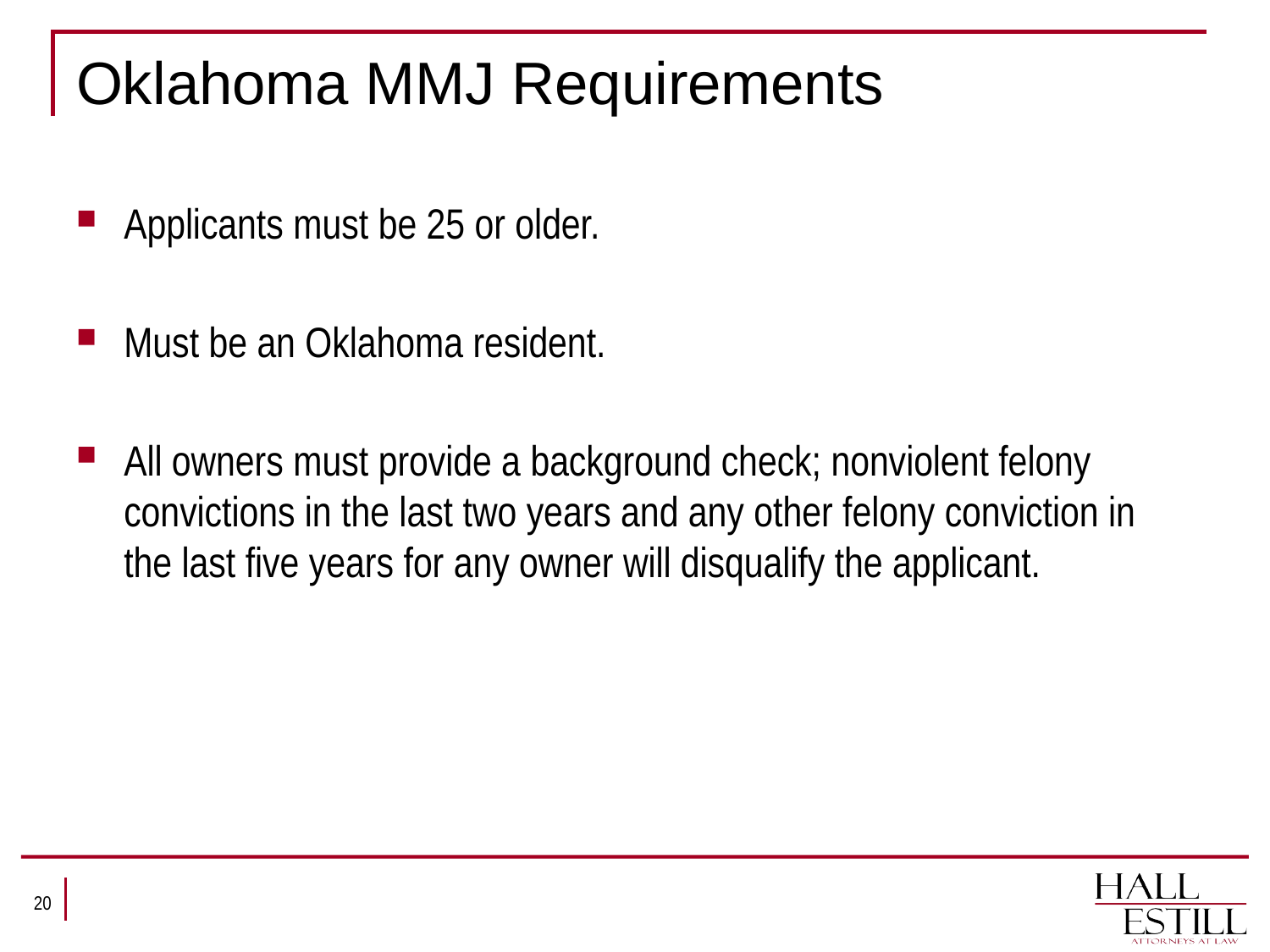

# Oklahoma MMJ Requirements
Applicants must be 25 or older.

Must be an Oklahoma resident.

All owners must provide a background check; nonviolent felony convictions in the last two years and any other felony conviction in the last five years for any owner will disqualify the applicant.

20